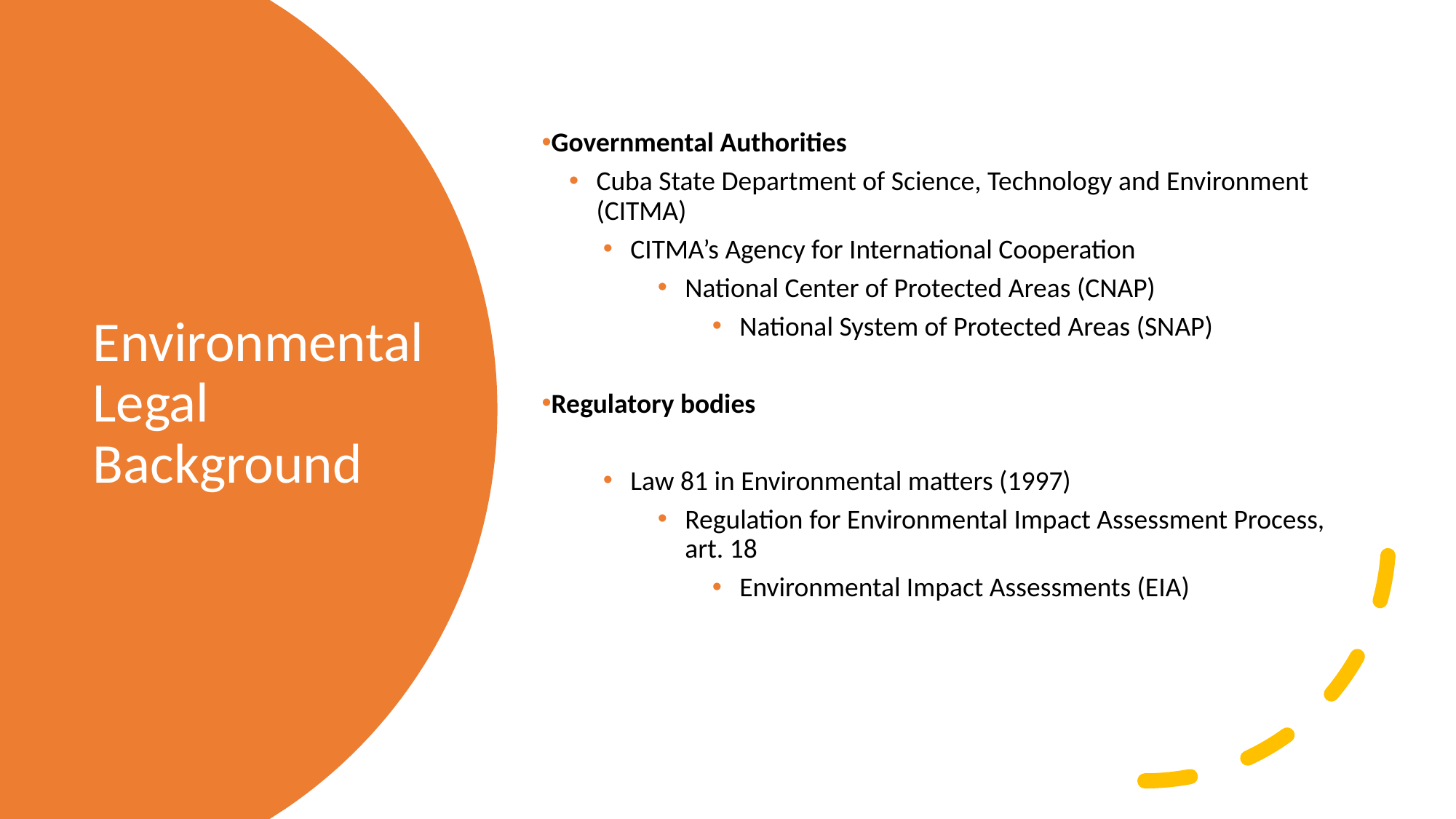

Governmental Authorities
Cuba State Department of Science, Technology and Environment (CITMA)
CITMA’s Agency for International Cooperation
National Center of Protected Areas (CNAP)
National System of Protected Areas (SNAP)

Regulatory bodies

Law 81 in Environmental matters (1997)
Regulation for Environmental Impact Assessment Process, art. 18
Environmental Impact Assessments (EIA)

# Environmental Legal Background